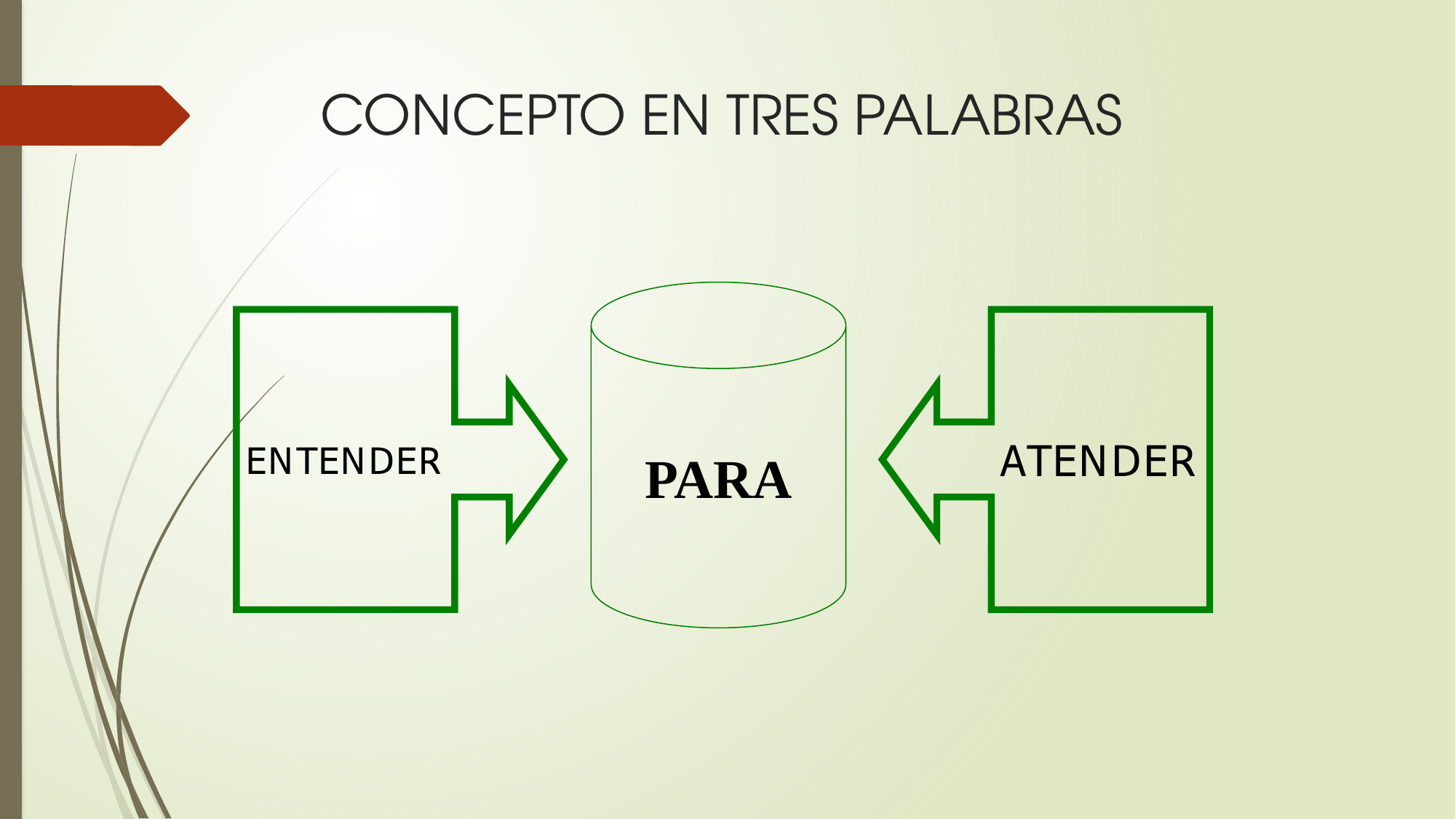

# CONCEPTO EN TRES PALABRAS
PARA
ENTENDER
ATENDER